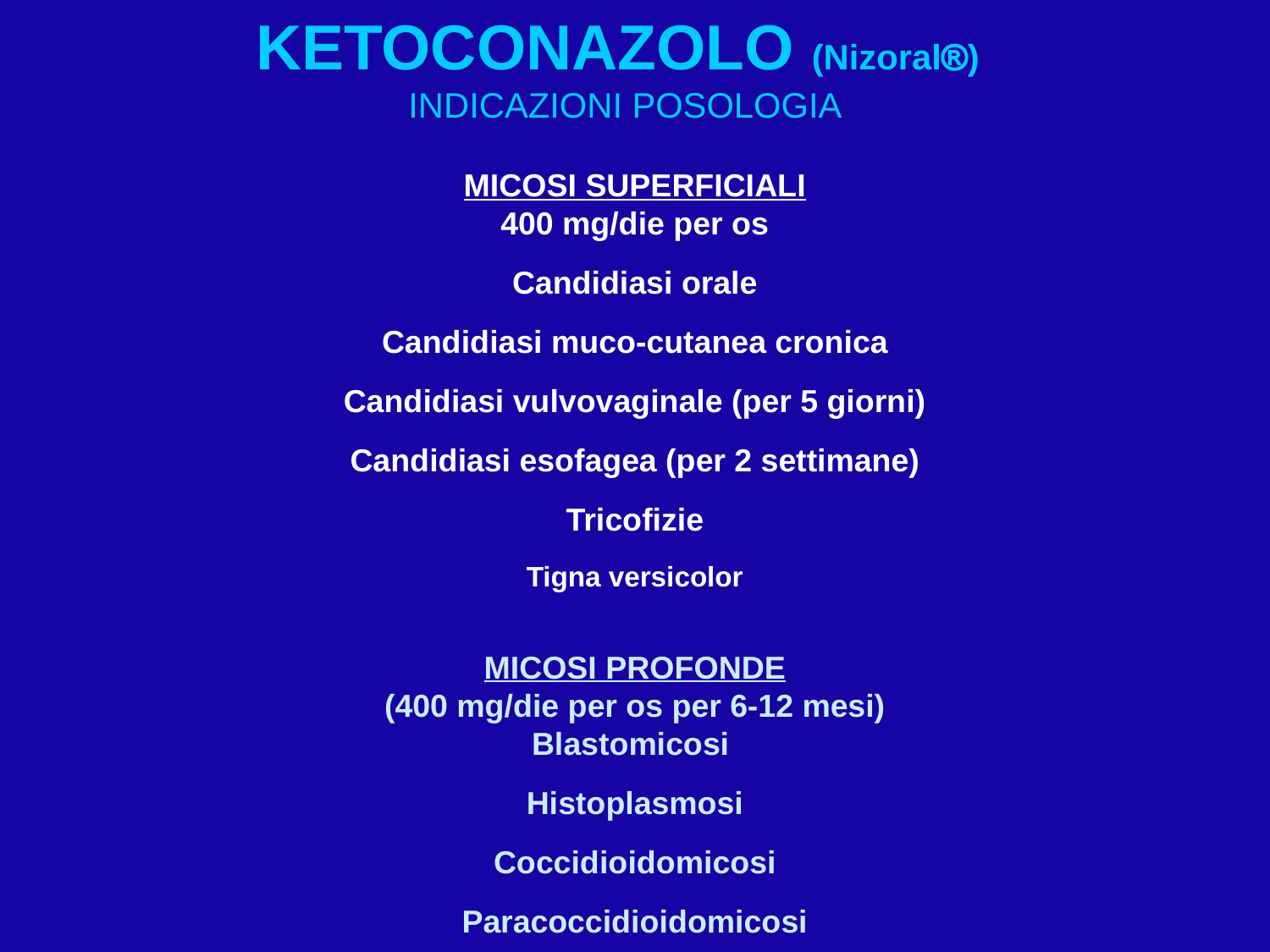

KETOCONAZOLO (Nizoral®)
INDICAZIONI POSOLOGIA
MICOSI SUPERFICIALI
400 mg/die per os

Candidiasi orale

Candidiasi muco-cutanea cronica

Candidiasi vulvovaginale (per 5 giorni)

Candidiasi esofagea (per 2 settimane)

Tricofizie

Tigna versicolor

MICOSI PROFONDE
(400 mg/die per os per 6-12 mesi)
Blastomicosi

Histoplasmosi

Coccidioidomicosi

Paracoccidioidomicosi